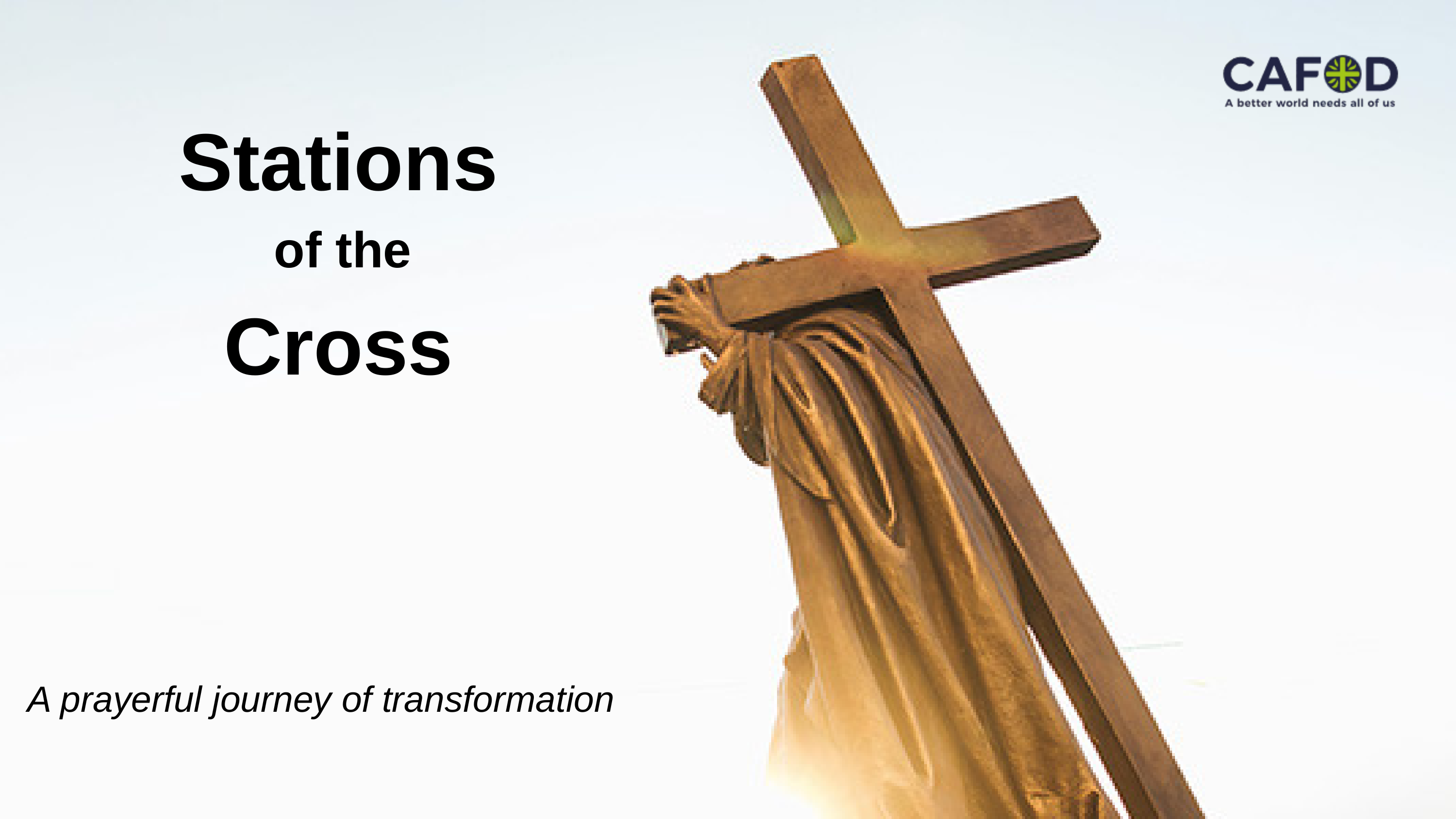

Stations
of the
Cross
A prayerful journey of transformation